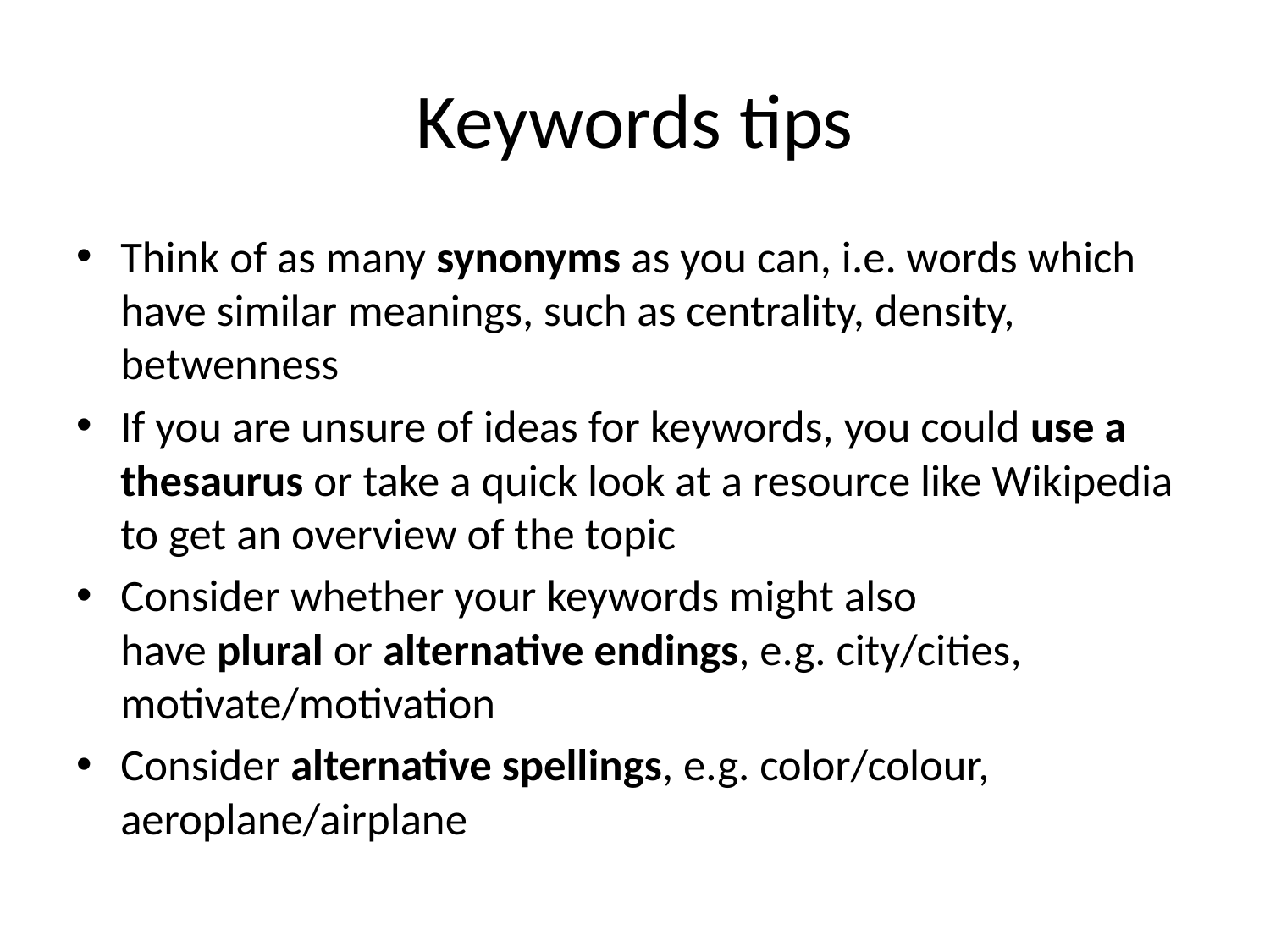

# Keywords tips
Think of as many synonyms as you can, i.e. words which have similar meanings, such as centrality, density, betwenness
If you are unsure of ideas for keywords, you could use a thesaurus or take a quick look at a resource like Wikipedia to get an overview of the topic
Consider whether your keywords might also have plural or alternative endings, e.g. city/cities, motivate/motivation
Consider alternative spellings, e.g. color/colour, aeroplane/airplane